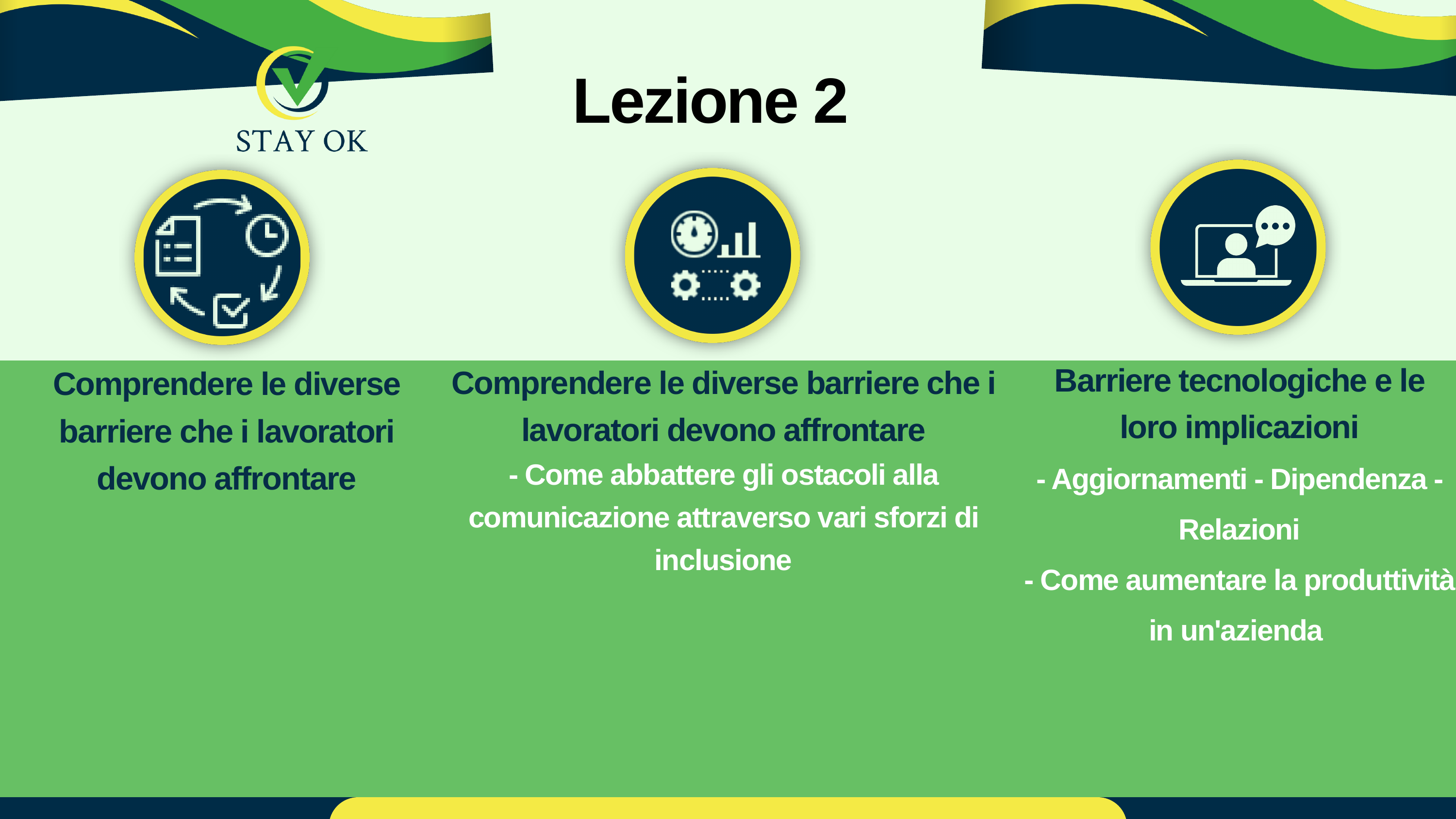

Lezione 2

Barriere tecnologiche e le loro implicazioni
- Aggiornamenti - Dipendenza - Relazioni
- Come aumentare la produttività in un'azienda
Comprendere le diverse barriere che i lavoratori devono affrontare
- Come abbattere gli ostacoli alla comunicazione attraverso vari sforzi di inclusione
Comprendere le diverse barriere che i lavoratori devono affrontare